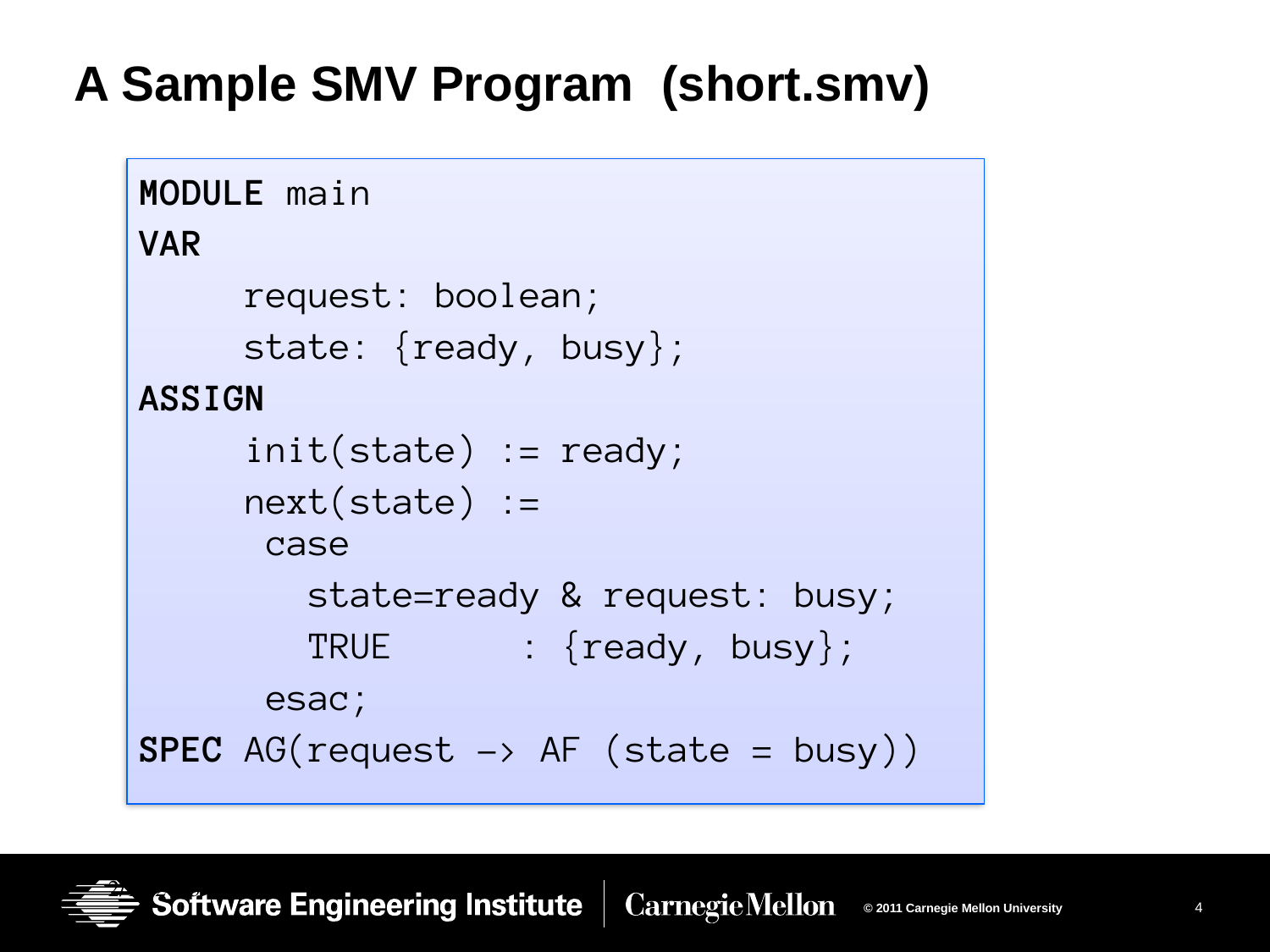

# A Sample SMV Program  (short.smv)
MODULE main
VAR
     request: boolean;
     state: {ready, busy};
ASSIGN
     init(state) := ready;
     next(state) :=
	case
	  state=ready & request: busy;
	  TRUE	: {ready, busy};
	esac;
SPEC AG(request -> AF (state = busy))
2/18/2005
4